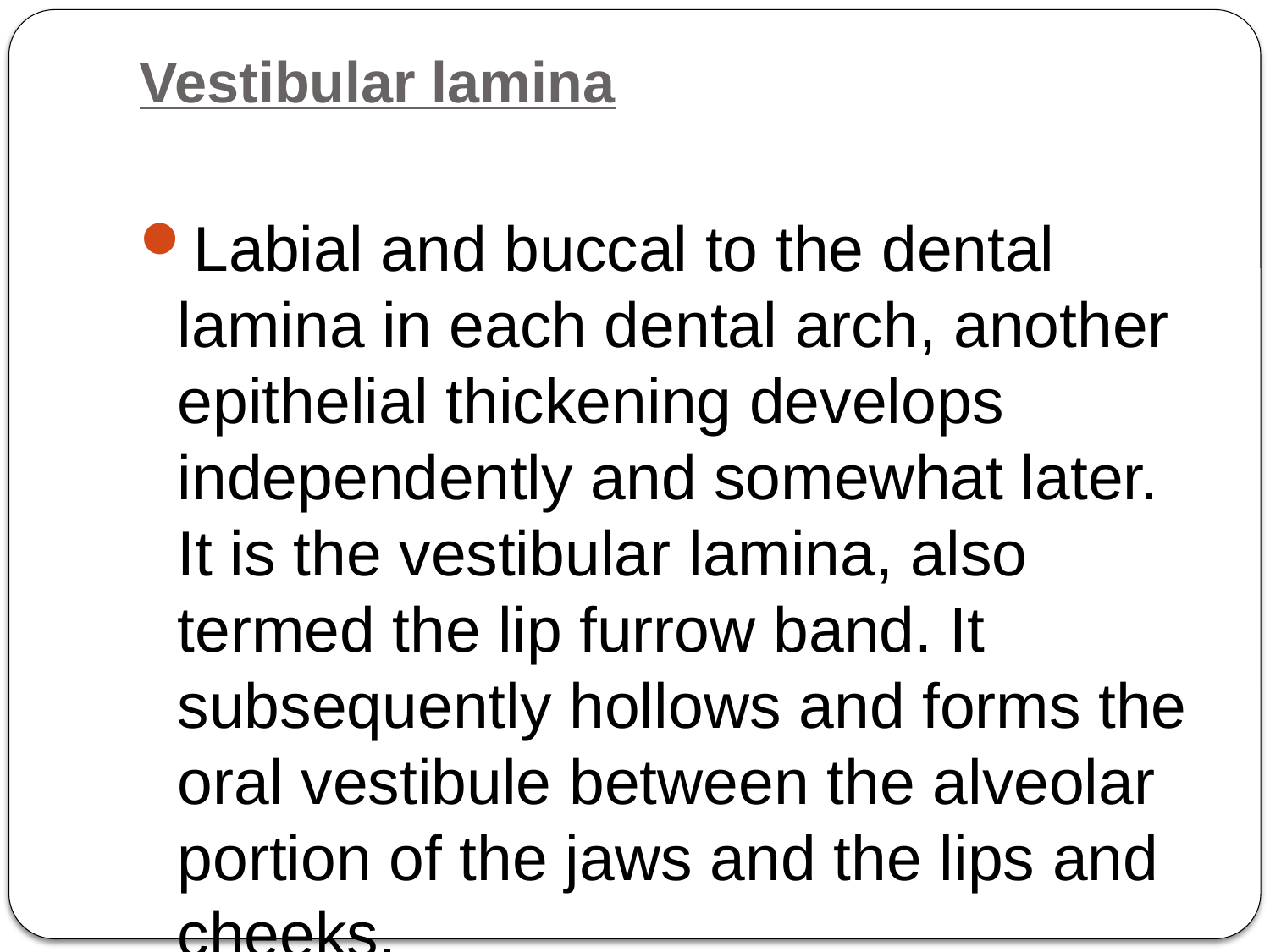

# Vestibular lamina
Labial and buccal to the dental lamina in each dental arch, another epithelial thickening develops independently and somewhat later. It is the vestibular lamina, also termed the lip furrow band. It subsequently hollows and forms the oral vestibule between the alveolar portion of the jaws and the lips and cheeks.